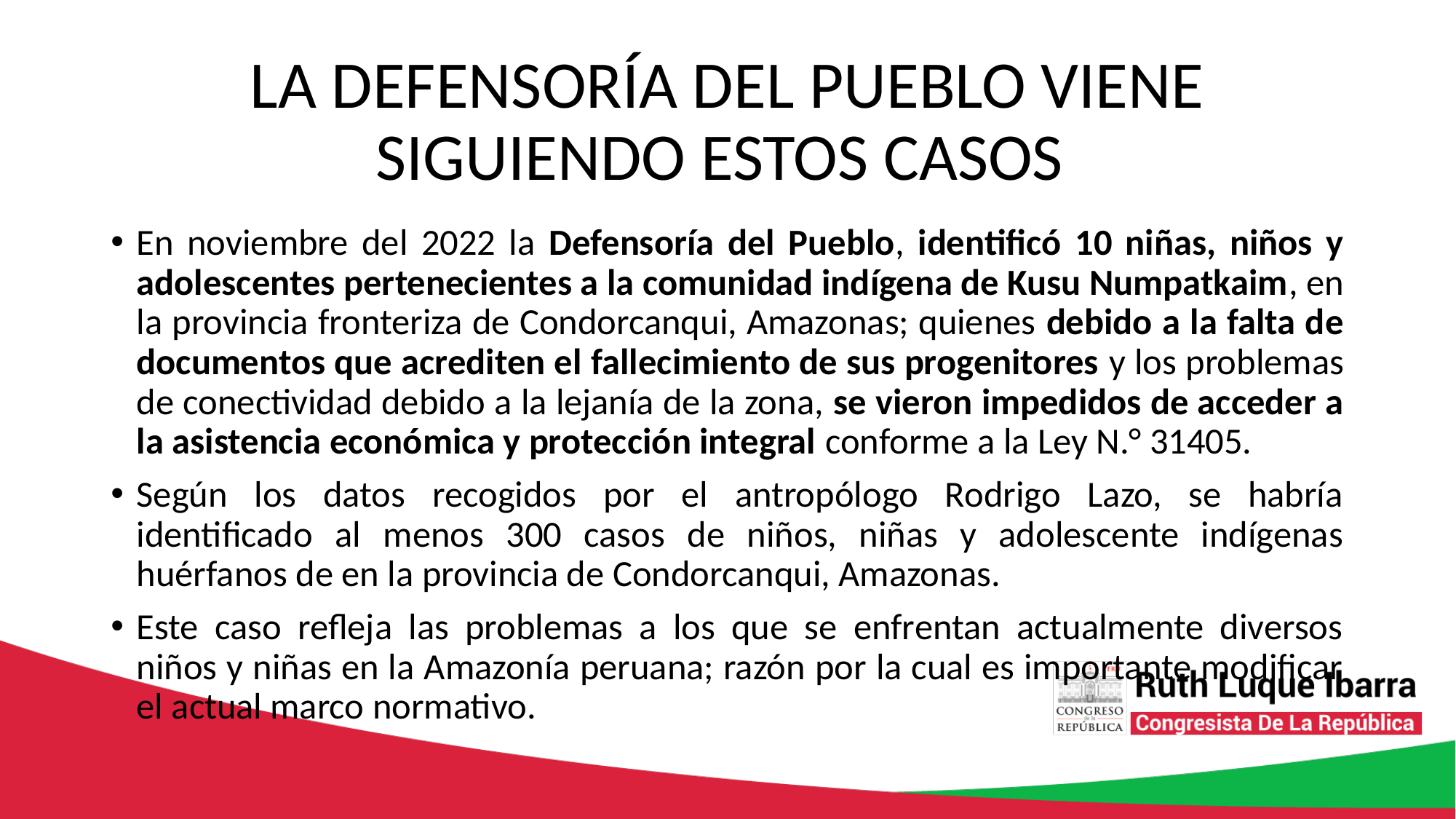

# LA DEFENSORÍA DEL PUEBLO VIENE SIGUIENDO ESTOS CASOS
En noviembre del 2022 la Defensoría del Pueblo, identificó 10 niñas, niños y adolescentes pertenecientes a la comunidad indígena de Kusu Numpatkaim, en la provincia fronteriza de Condorcanqui, Amazonas; quienes debido a la falta de documentos que acrediten el fallecimiento de sus progenitores y los problemas de conectividad debido a la lejanía de la zona, se vieron impedidos de acceder a la asistencia económica y protección integral conforme a la Ley N.° 31405.
Según los datos recogidos por el antropólogo Rodrigo Lazo, se habría identificado al menos 300 casos de niños, niñas y adolescente indígenas huérfanos de en la provincia de Condorcanqui, Amazonas.
Este caso refleja las problemas a los que se enfrentan actualmente diversos niños y niñas en la Amazonía peruana; razón por la cual es importante modificar el actual marco normativo.